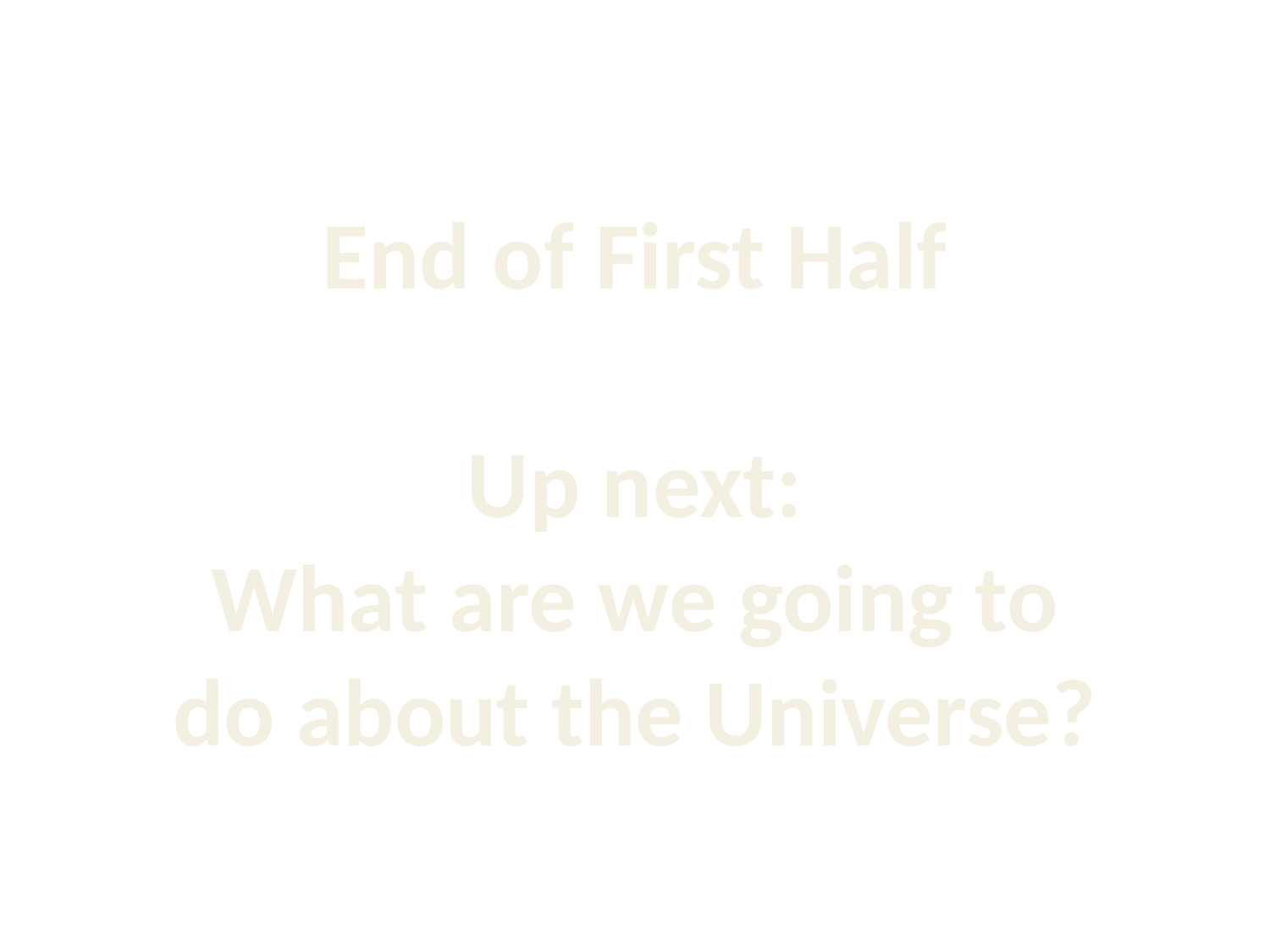

End of First Half

Up next:
What are we going to
do about the Universe?